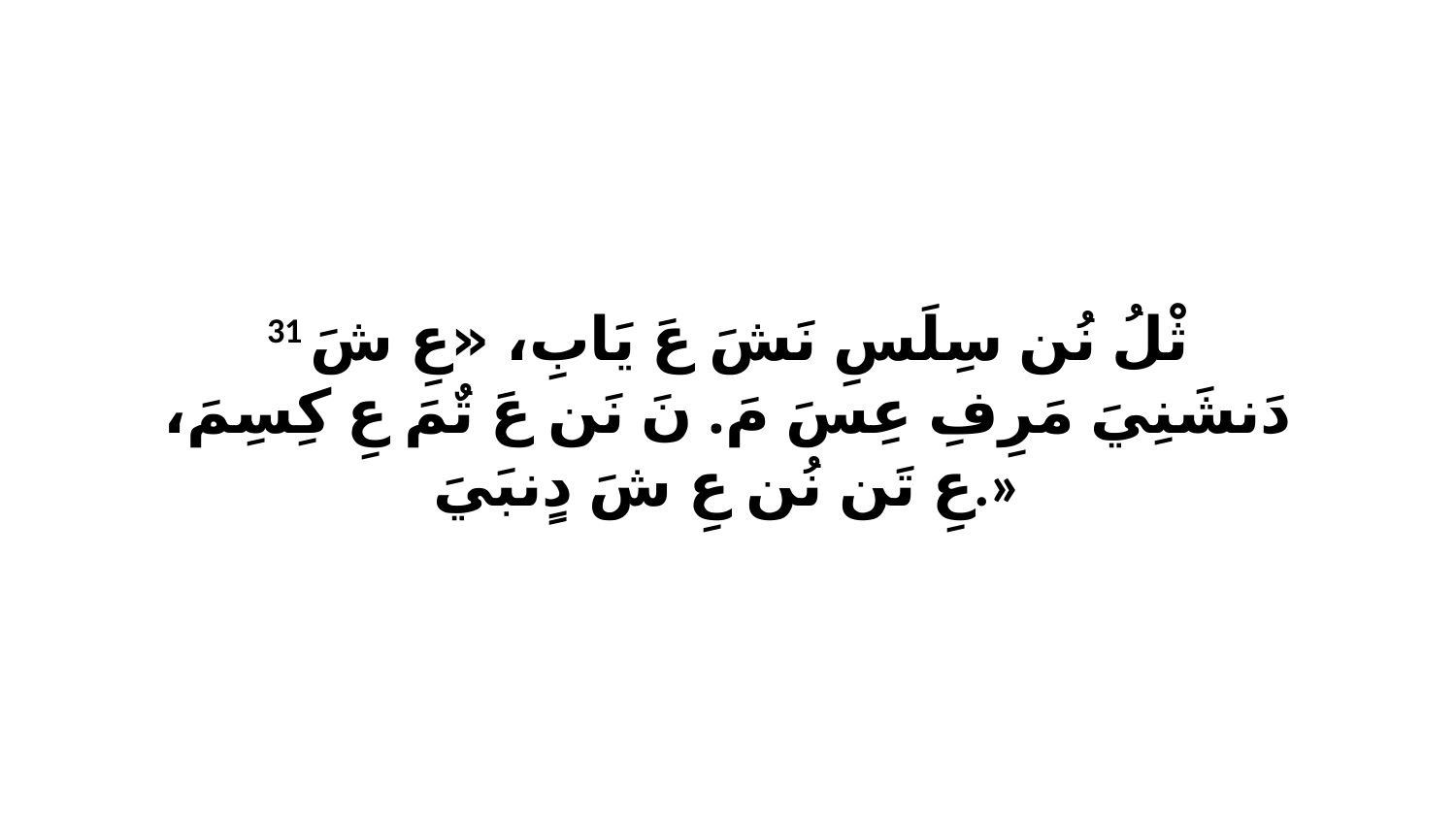

31 ثْلُ نُن سِلَسِ نَشَ عَ يَابِ، «عِ شَ دَنشَنِيَ مَرِفِ عِسَ مَ. نَ نَن عَ تٌمَ عِ كِسِمَ، عِ تَن نُن عِ شَ دٍنبَيَ.»